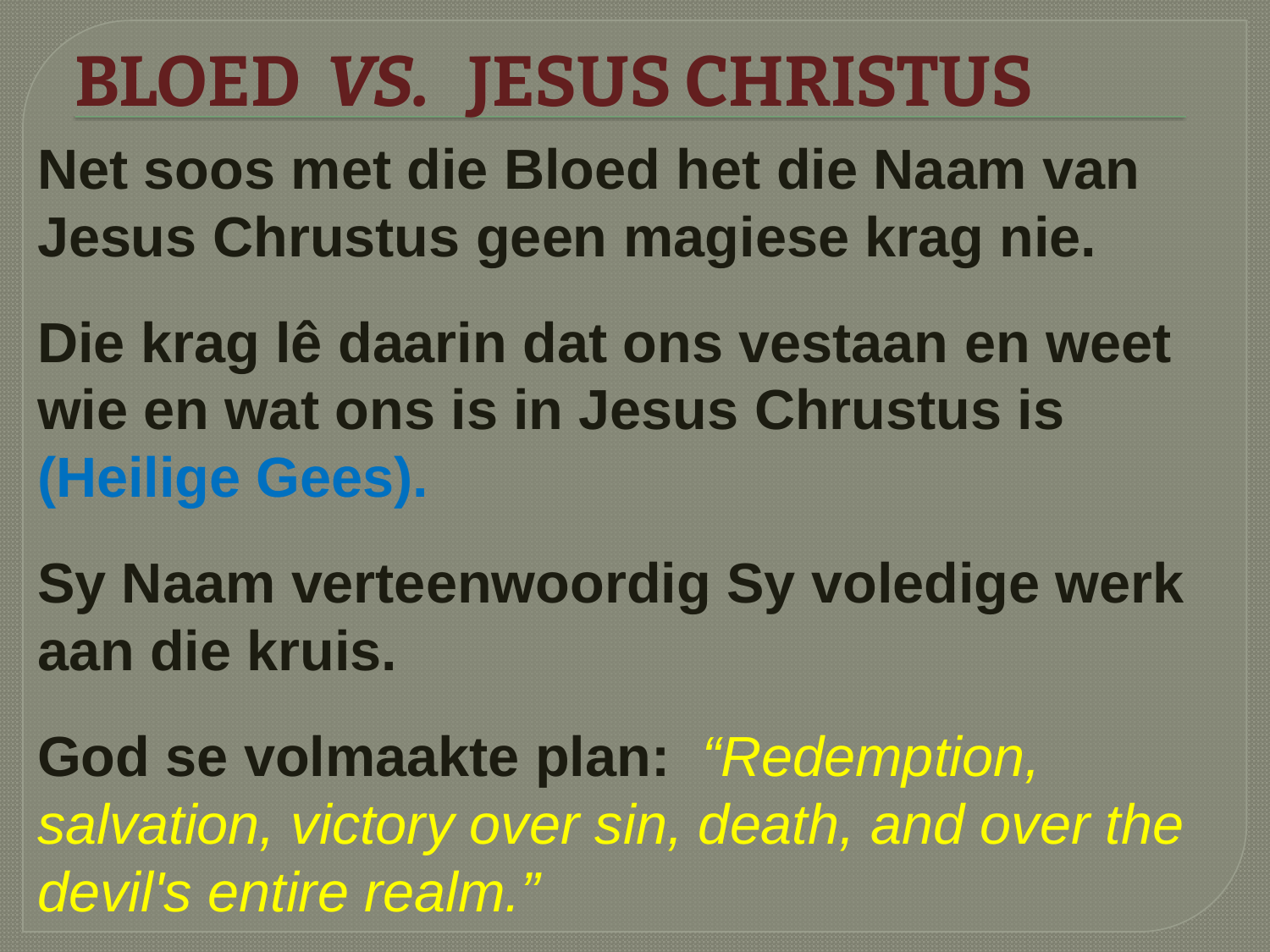

BLOED  VS.   JESUS CHRISTUS
Net soos met die Bloed het die Naam van Jesus Chrustus geen magiese krag nie.

Die krag lê daarin dat ons vestaan en weet wie en wat ons is in Jesus Chrustus is (Heilige Gees).

Sy Naam verteenwoordig Sy voledige werk aan die kruis.

God se volmaakte plan:  “Redemption, salvation, victory over sin, death, and over the devil's entire realm.”